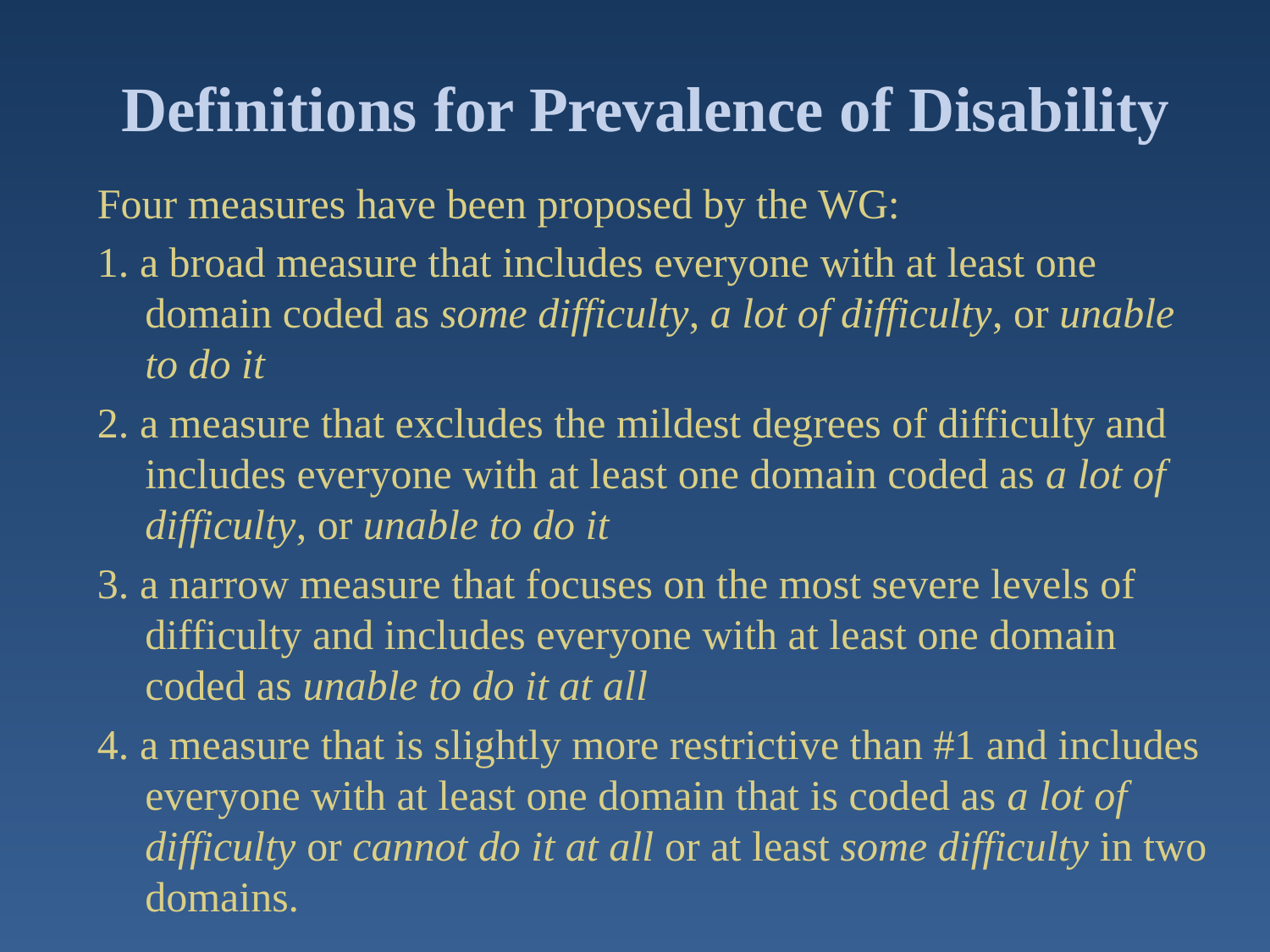

# Definitions for Prevalence of Disability
Four measures have been proposed by the WG:
1. a broad measure that includes everyone with at least one domain coded as some difficulty, a lot of difficulty, or unable to do it
2. a measure that excludes the mildest degrees of difficulty and includes everyone with at least one domain coded as a lot of difficulty, or unable to do it
3. a narrow measure that focuses on the most severe levels of difficulty and includes everyone with at least one domain coded as unable to do it at all
4. a measure that is slightly more restrictive than #1 and includes everyone with at least one domain that is coded as a lot of difficulty or cannot do it at all or at least some difficulty in two domains.